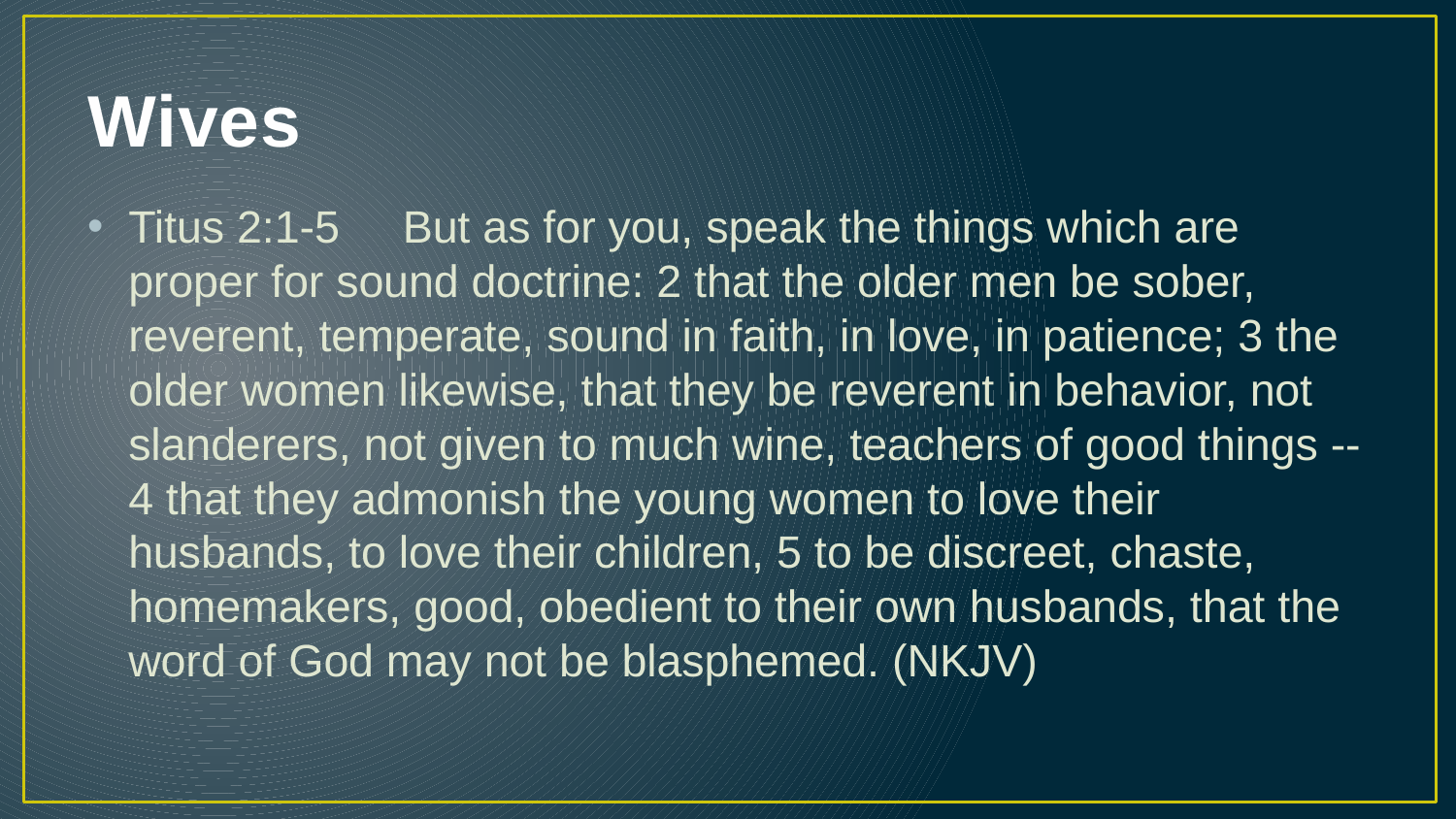

# Wives
Titus 2:1-5     But as for you, speak the things which are proper for sound doctrine: 2 that the older men be sober, reverent, temperate, sound in faith, in love, in patience; 3 the older women likewise, that they be reverent in behavior, not slanderers, not given to much wine, teachers of good things -- 4 that they admonish the young women to love their husbands, to love their children, 5 to be discreet, chaste, homemakers, good, obedient to their own husbands, that the word of God may not be blasphemed. (NKJV)